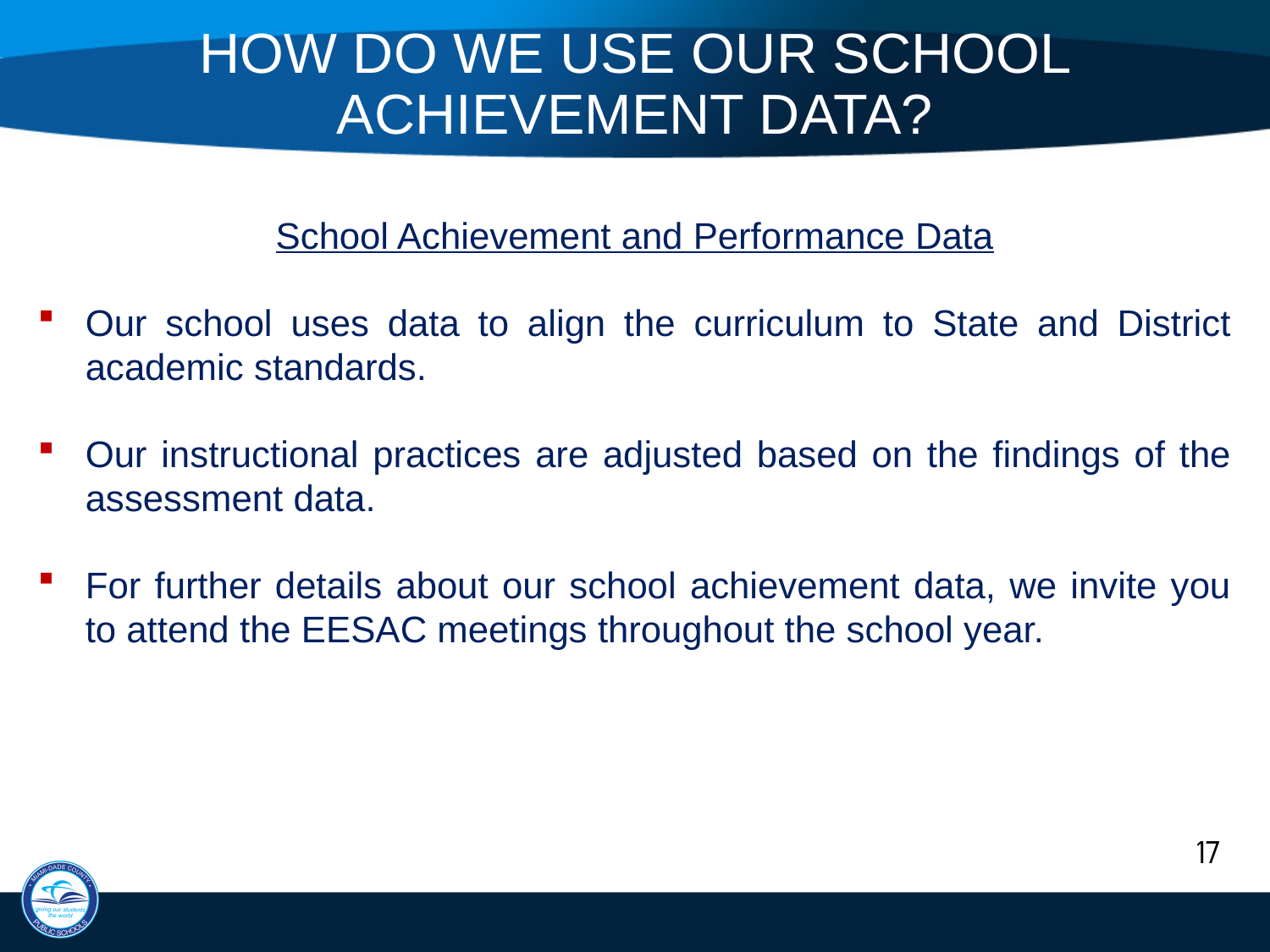

How Do we use Our School Achievement Data?
School Achievement and Performance Data

Our school uses data to align the curriculum to State and District academic standards.
Our instructional practices are adjusted based on the findings of the assessment data.
For further details about our school achievement data, we invite you to attend the EESAC meetings throughout the school year.

17